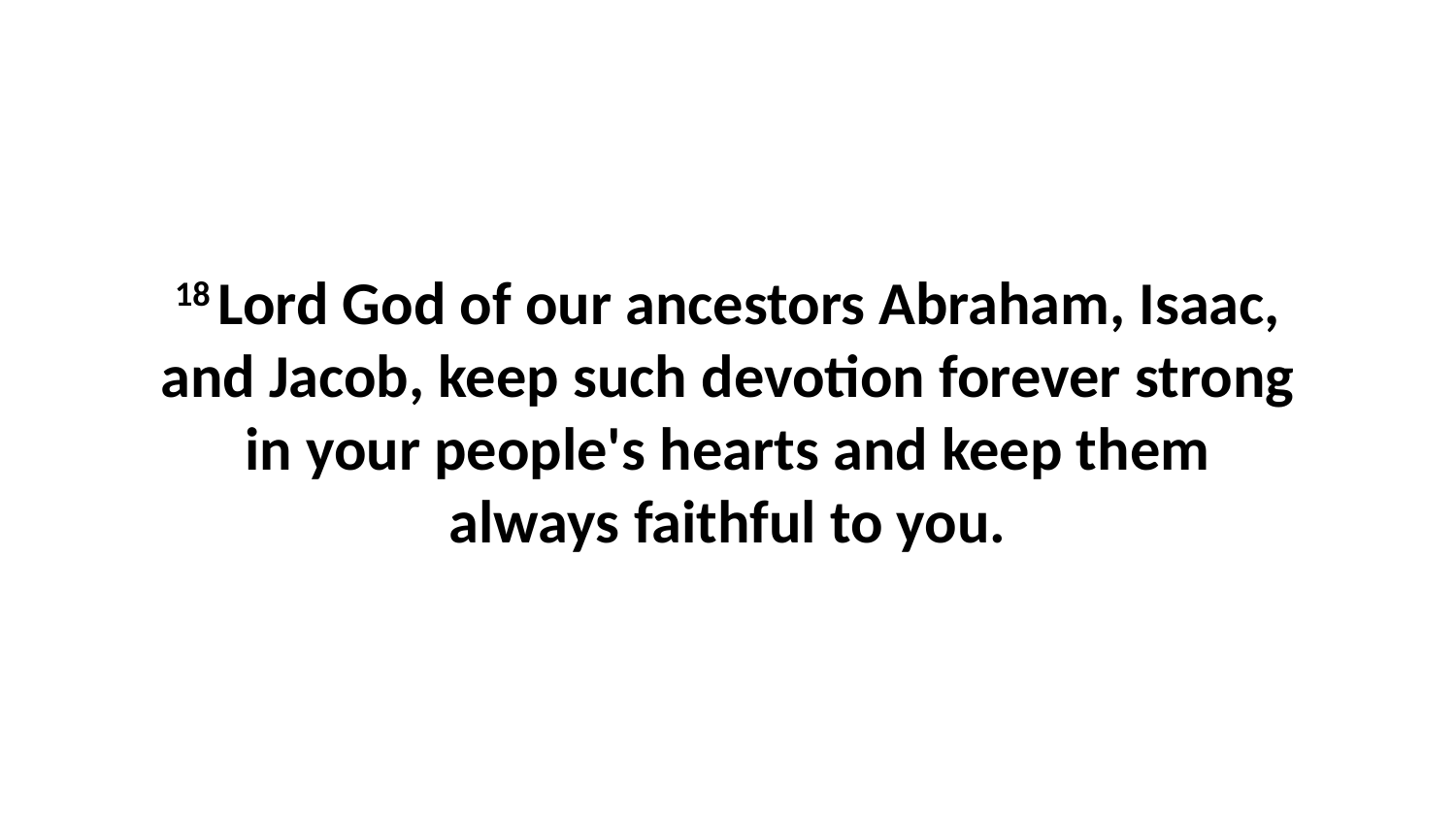

18 Lord God of our ancestors Abraham, Isaac, and Jacob, keep such devotion forever strong in your people's hearts and keep them always faithful to you.